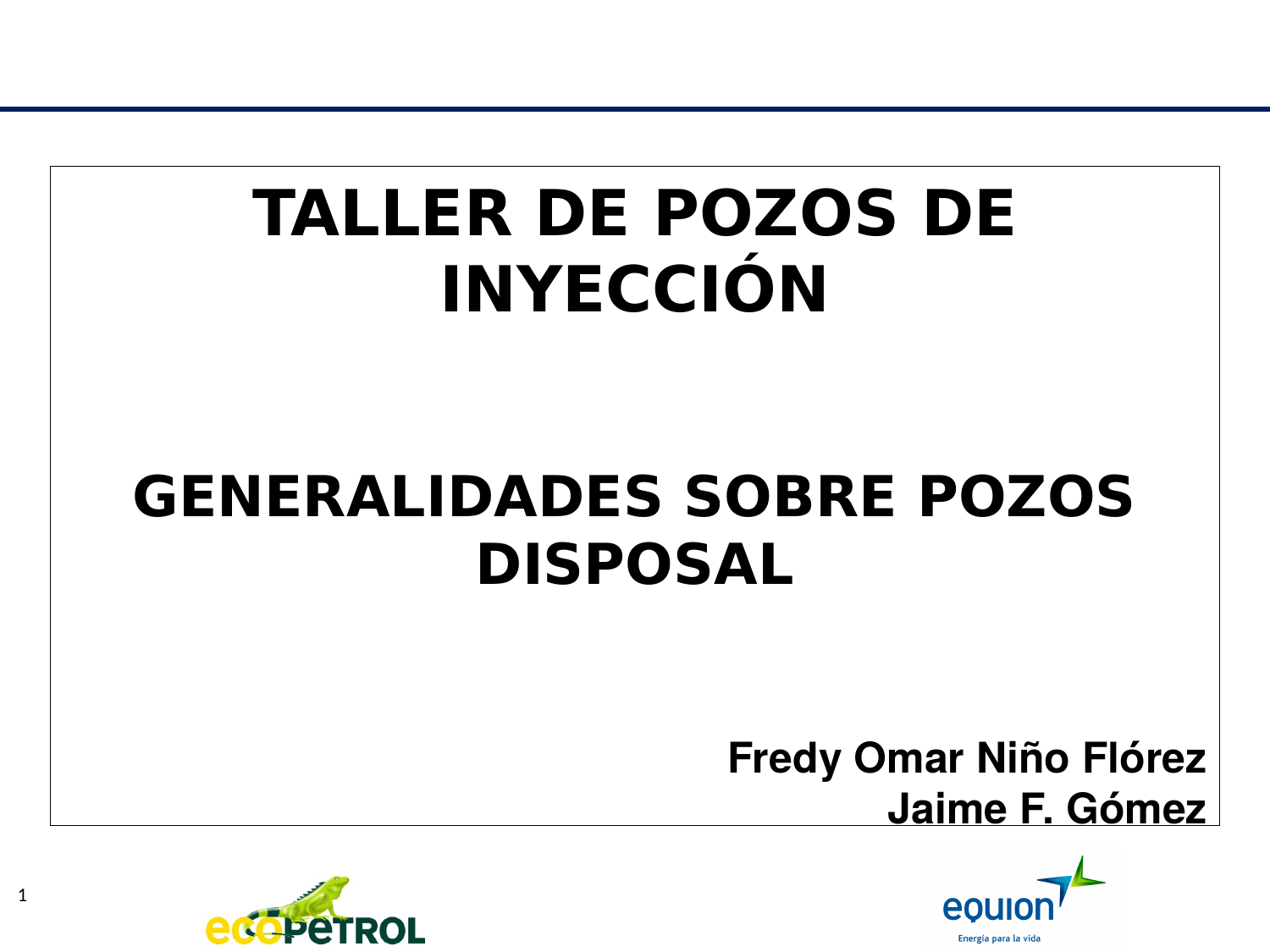

TALLER DE POZOS DE INYECCIÓN

GENERALIDADES SOBRE POZOS DISPOSAL

Fredy Omar Niño Flórez
Jaime F. Gómez

1